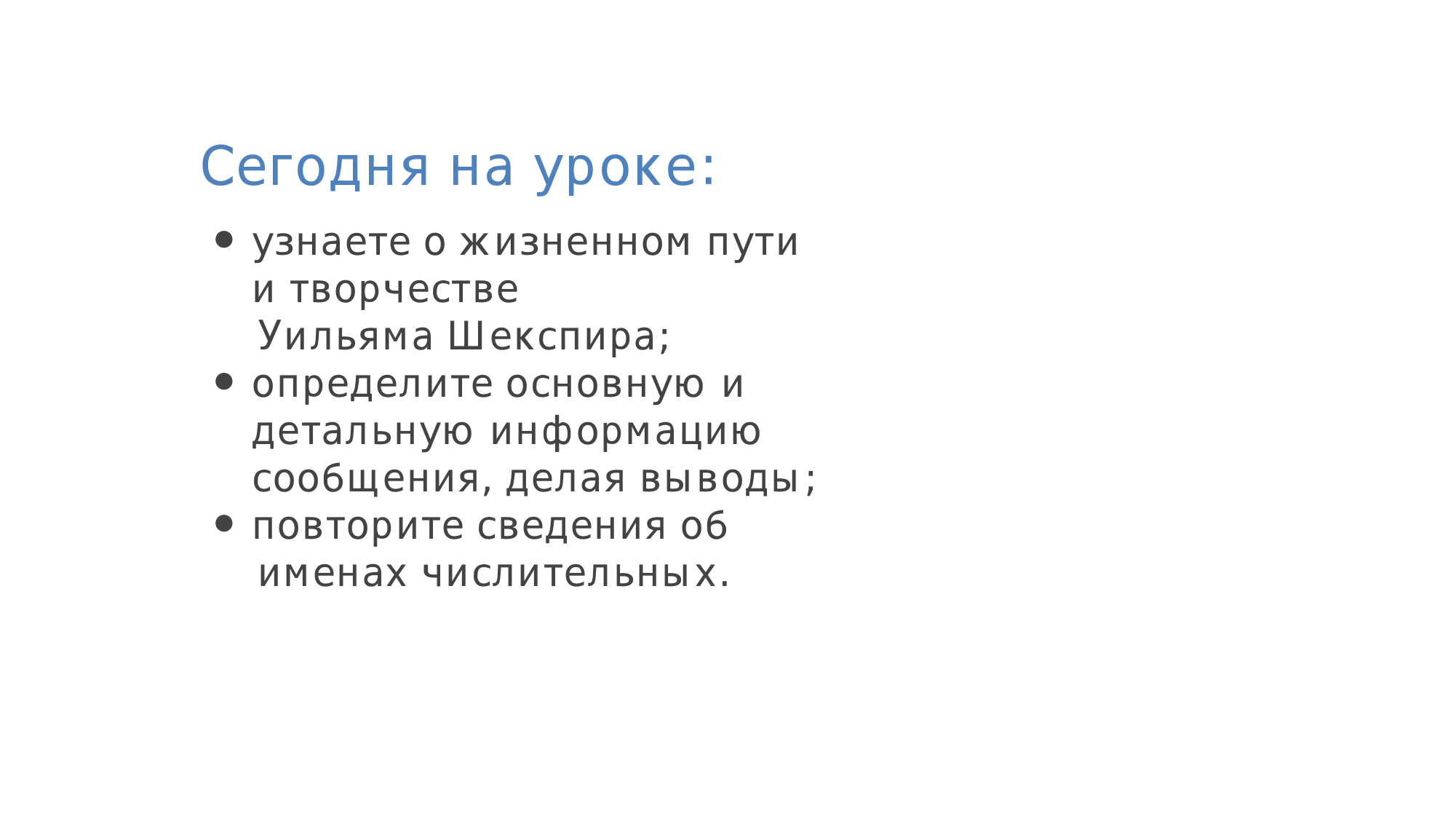

Сегодня на уроке:
узнаете о жизненном пути  и творчестве
    Уильяма Шекспира;
определите основную и детальную информацию  сообщения, делая выводы;
повторите сведения об
    именах числительных.